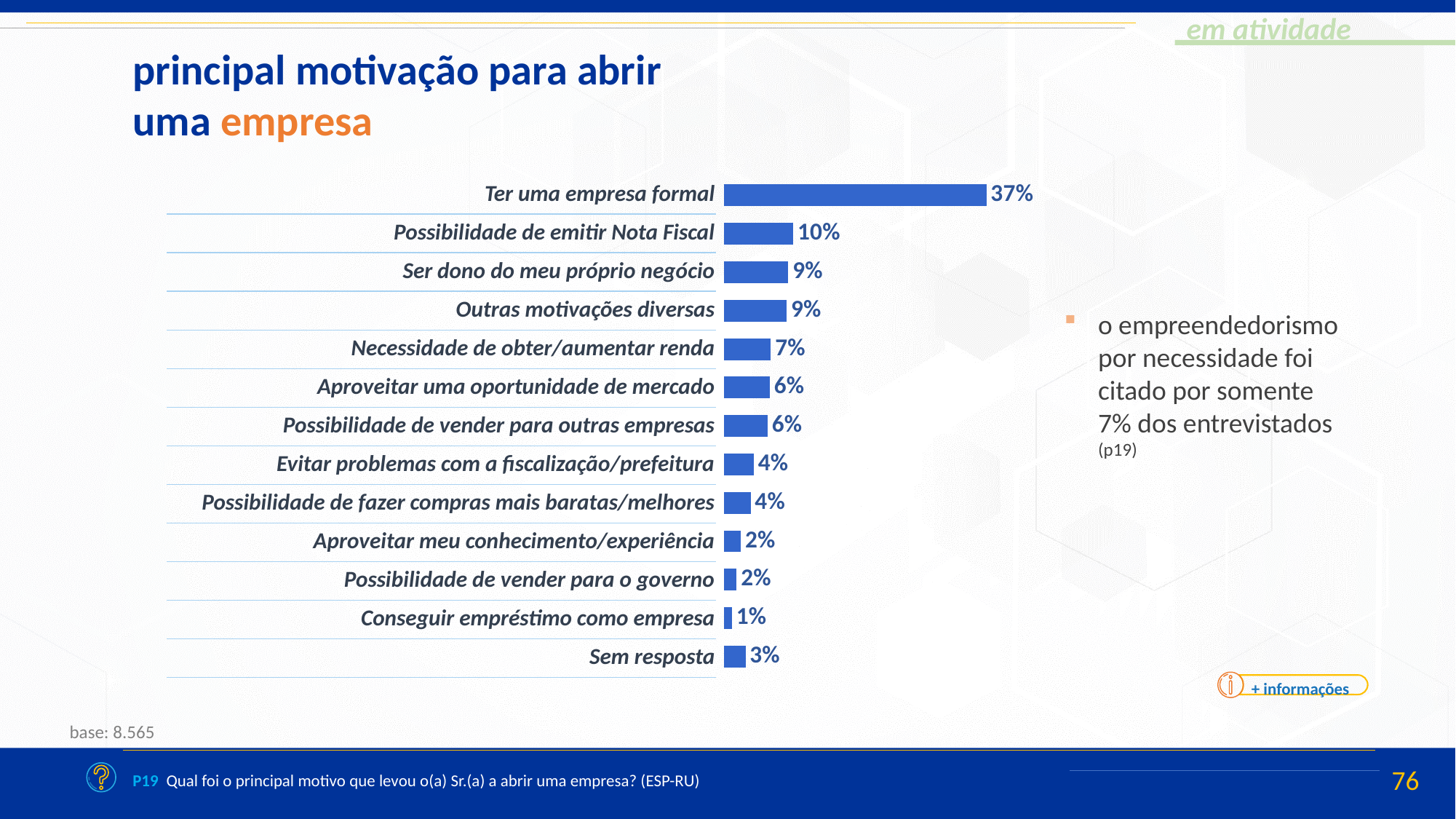

principal motivação para abrir uma empresa

### Chart

| Category | Série 1 |
|---|---|
| Ter uma empresa formal | 0.36909209014928995 |
| Possibilidade de emitir Nota Fiscal | 0.09702456344399031 |
| Ser dono do meu próprio negócio | 0.09020117823115298 |
| outro | 0.08785152454222699 |
| Necessidade de obter/aumentar renda | 0.06565385153887104 |
| Aproveitar uma oportunidade de mercado | 0.06422480291637282 |
| Possibilidade de vender para outras empresas | 0.061003715430927564 |
| Evitar problemas com a fiscalização/prefeitura | 0.041716863663091824 |
| Possibilidade de fazer compras mais baratas/melhores | 0.03702529092805193 |
| Aproveitar meu conhecimento/experiência | 0.023349199981121383 |
| Possibilidade de vender para o governo | 0.017440919431753462 |
| Conseguir empréstimo como empresa | 0.01091582815741207 |
| sem resposta | 0.03 |
| Ter uma empresa formal |
| --- |
| Possibilidade de emitir Nota Fiscal |
| Ser dono do meu próprio negócio |
| Outras motivações diversas |
| Necessidade de obter/aumentar renda |
| Aproveitar uma oportunidade de mercado |
| Possibilidade de vender para outras empresas |
| Evitar problemas com a fiscalização/prefeitura |
| Possibilidade de fazer compras mais baratas/melhores |
| Aproveitar meu conhecimento/experiência |
| Possibilidade de vender para o governo |
| Conseguir empréstimo como empresa |
| Sem resposta |
o empreendedorismo por necessidade foi citado por somente 7% dos entrevistados  (p19)
+ informações

base: 8.565
P19  Qual foi o principal motivo que levou o(a) Sr.(a) a abrir uma empresa? (ESP-RU)